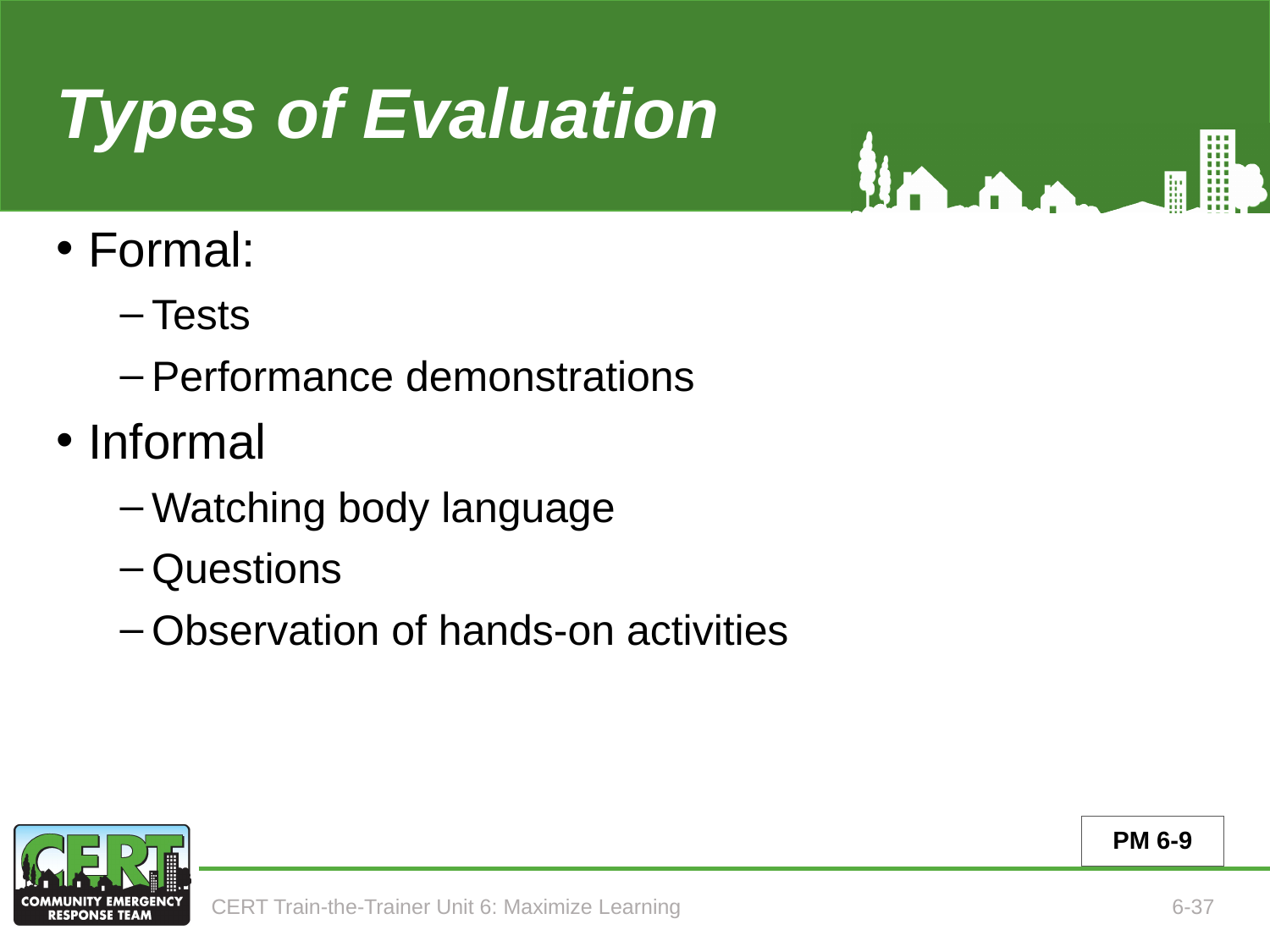

# Types of Evaluation
Formal:
Tests
Performance demonstrations
Informal
Watching body language
Questions
Observation of hands-on activities
PM 6-9
CERT Train-the-Trainer Unit 6: Maximize Learning
6-37